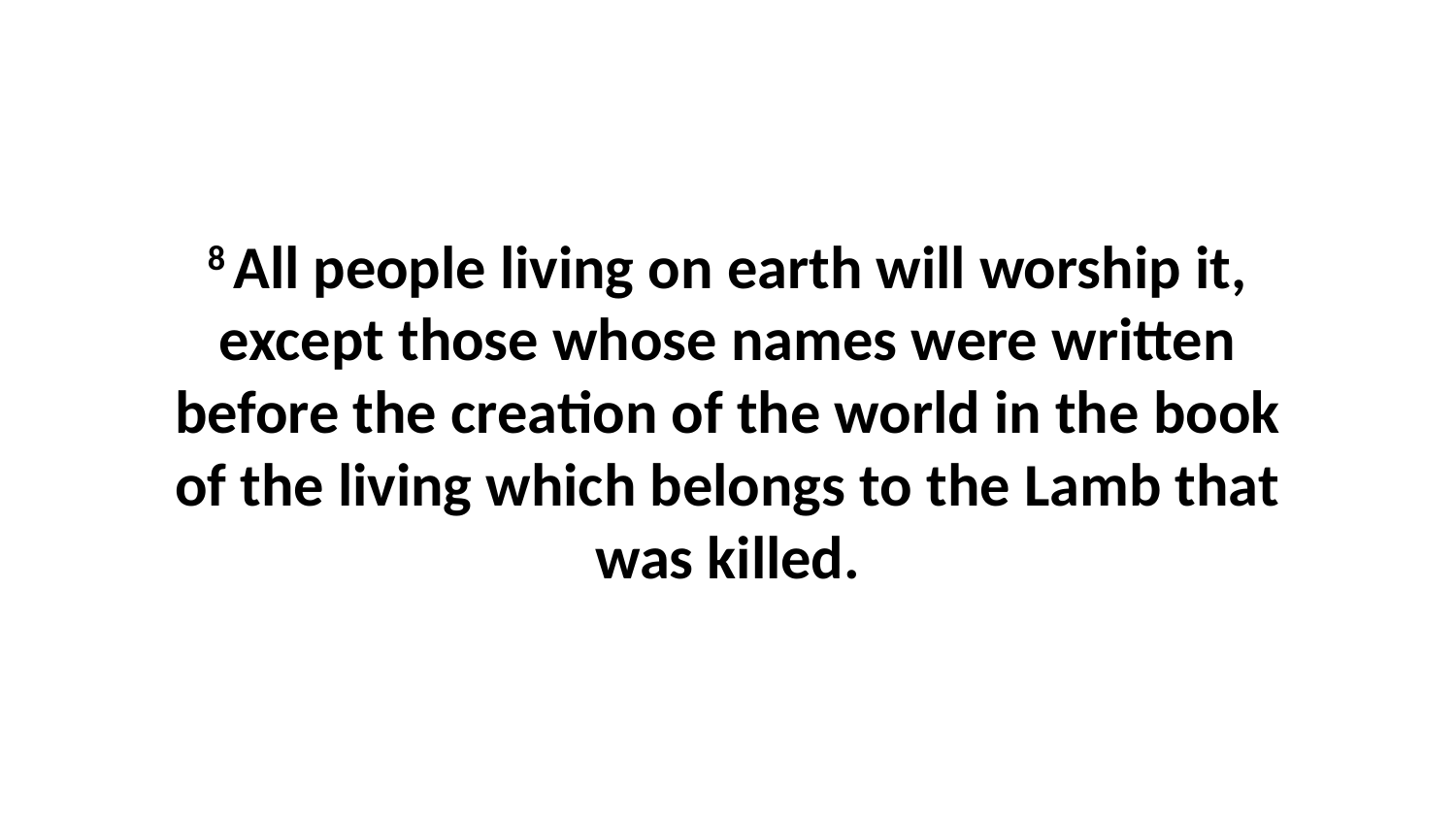

8 All people living on earth will worship it, except those whose names were written before the creation of the world in the book of the living which belongs to the Lamb that was killed.